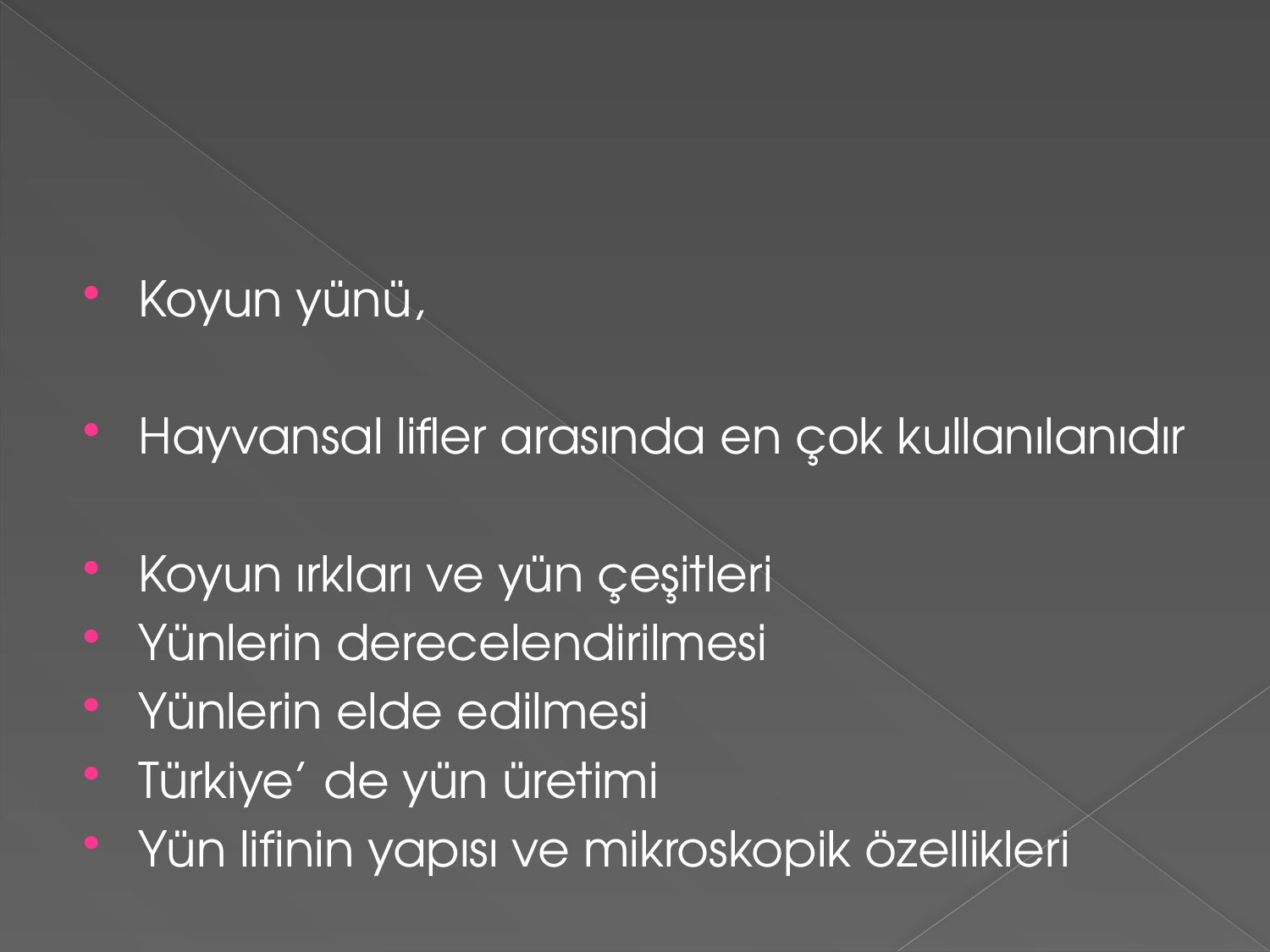

#
Koyun yünü,

Hayvansal lifler arasında en çok kullanılanıdır

Koyun ırkları ve yün çeşitleri
Yünlerin derecelendirilmesi
Yünlerin elde edilmesi
Türkiye’ de yün üretimi
Yün lifinin yapısı ve mikroskopik özellikleri